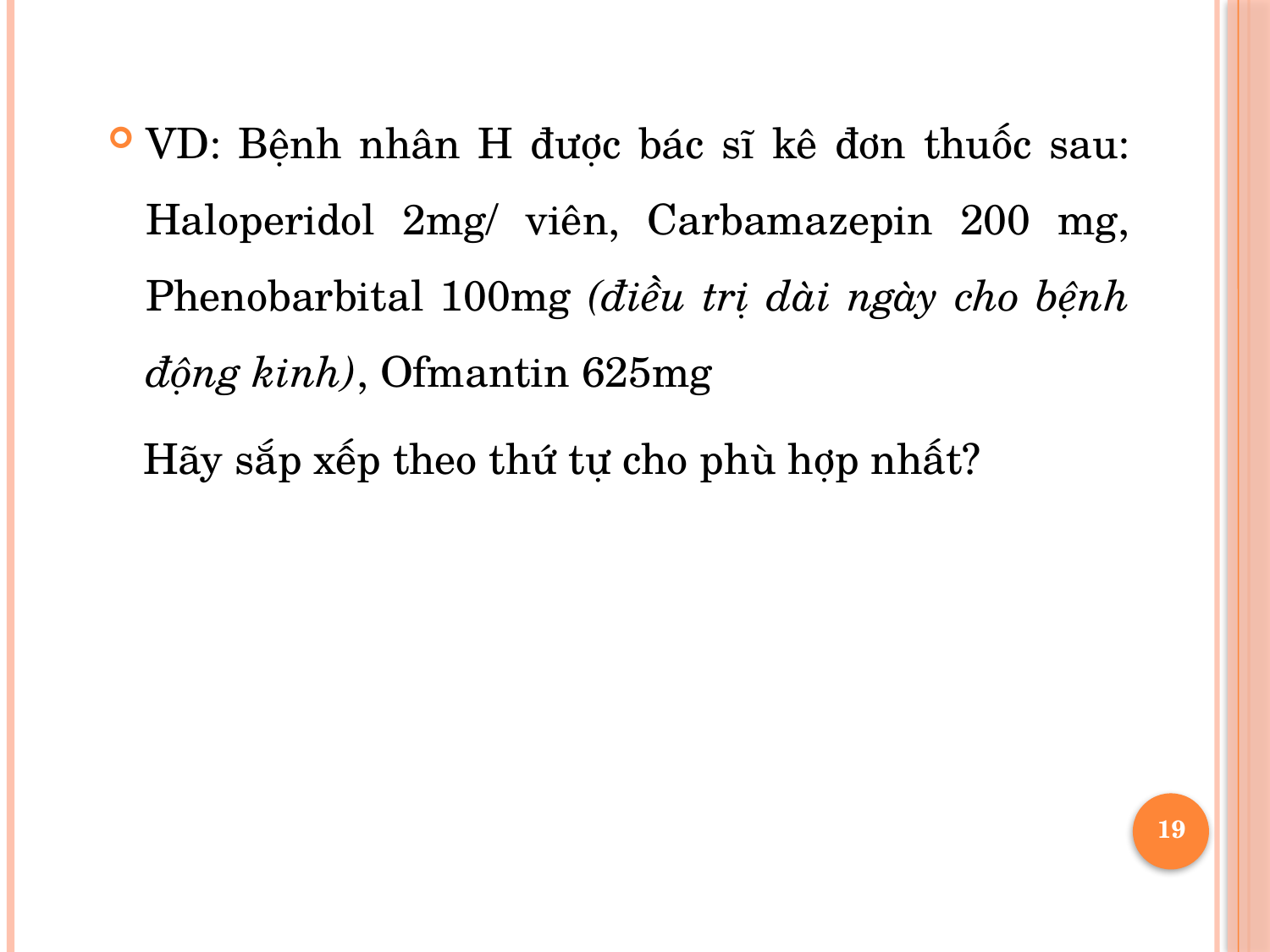

VD: Bệnh nhân H được bác sĩ kê đơn thuốc sau: Haloperidol 2mg/ viên, Carbamazepin 200 mg, Phenobarbital 100mg (điều trị dài ngày cho bệnh động kinh), Ofmantin 625mg
   Hãy sắp xếp theo thứ tự cho phù hợp nhất?

19